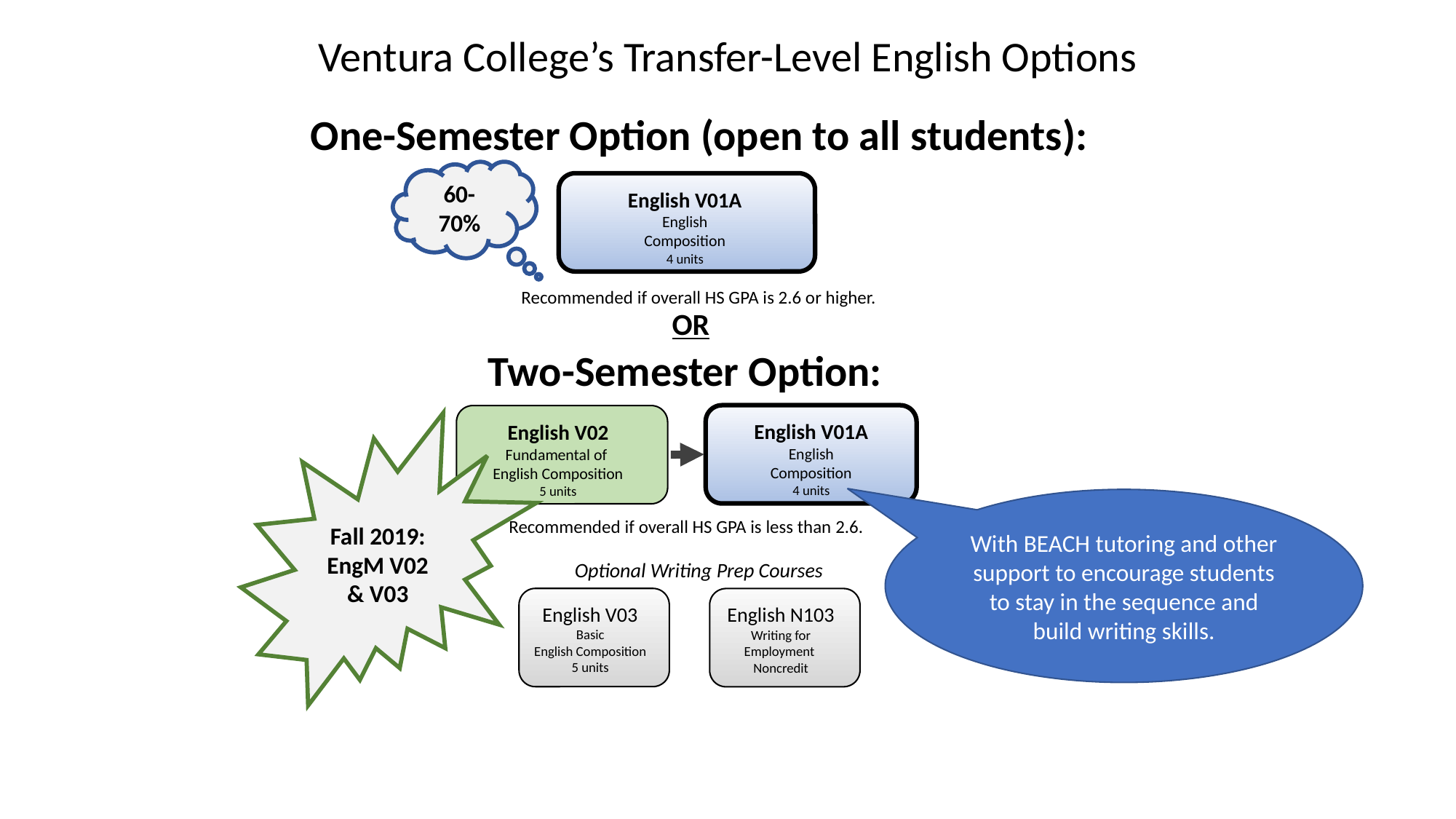

Ventura College’s Transfer-Level English Options
One-Semester Option (open to all students):
60-70%

English V01A
English
Composition
4 units
Recommended if overall HS GPA is 2.6 or higher.
OR
Two-Semester Option:

English V01A
English
Composition
4 units
Fall 2019:
EngM V02 & V03
English V02
Fundamental of
English Composition
5 units
With BEACH tutoring and other support to encourage students to stay in the sequence and build writing skills.
Recommended if overall HS GPA is less than 2.6.
Optional Writing Prep Courses

English V03
Basic
English Composition
5 units
English N103
Writing for Employment
Noncredit